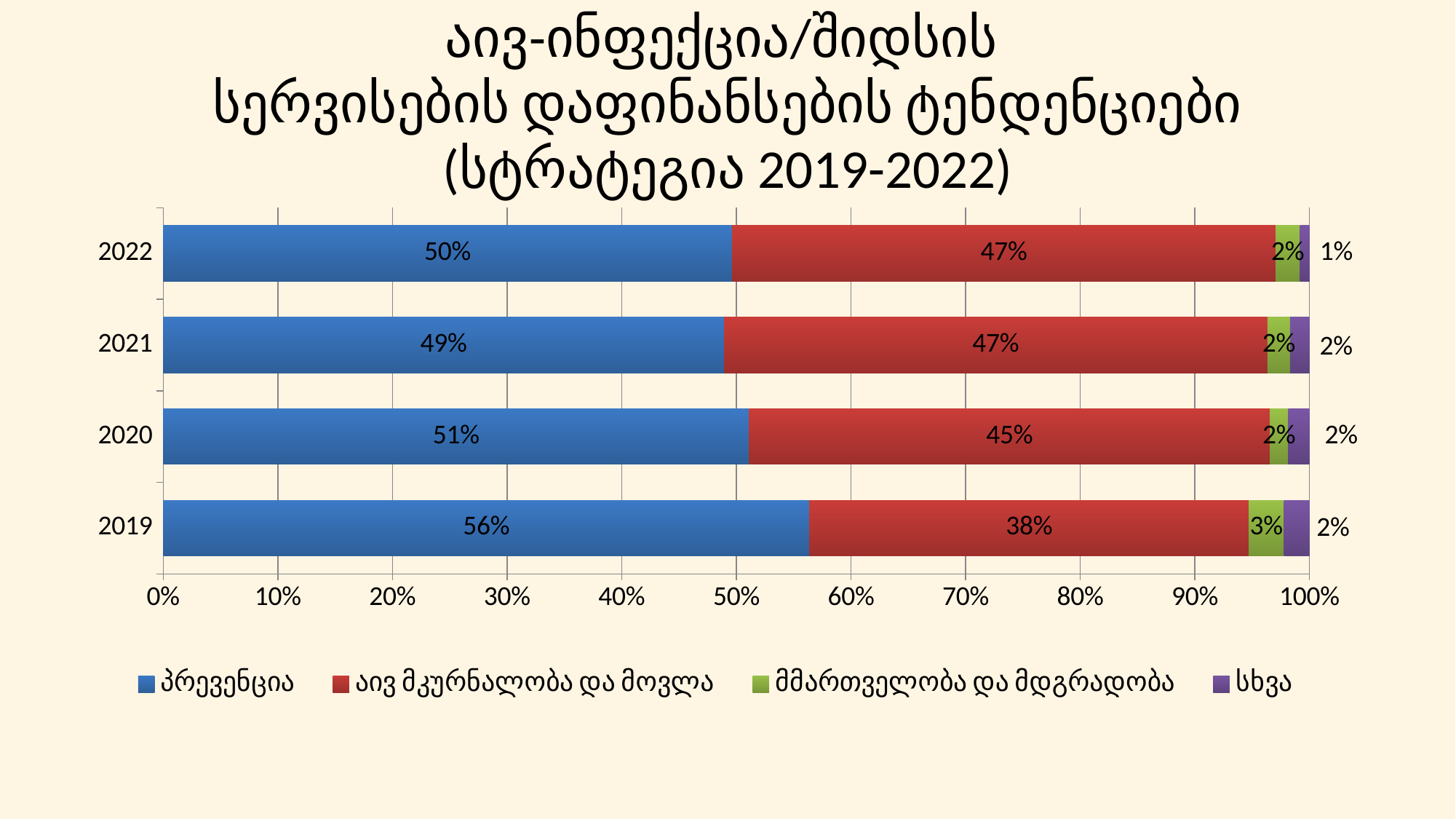

# აივ-ინფექცია/შიდსის სერვისების დაფინანსების ტენდენციები (სტრატეგია 2019-2022)

### Chart

| Category | პრევენცია | აივ მკურნალობა და მოვლა | მმართველობა და მდგრადობა | სხვა |
|---|---|---|---|---|
| 2019 | 0.5637156771917377 | 0.3834321008938322 | 0.03053502140637982 | 0.022317200508051107 |
| 2020 | 0.5113173639949521 | 0.45418842791506825 | 0.016086190938308407 | 0.01840801715166998 |
| 2021 | 0.4892784094146845 | 0.4741951908466731 | 0.01962649412989702 | 0.016899905608745963 |
| 2022 | 0.4962484591136286 | 0.47425086526397414 | 0.02121146592497586 | 0.008289209697422103 |